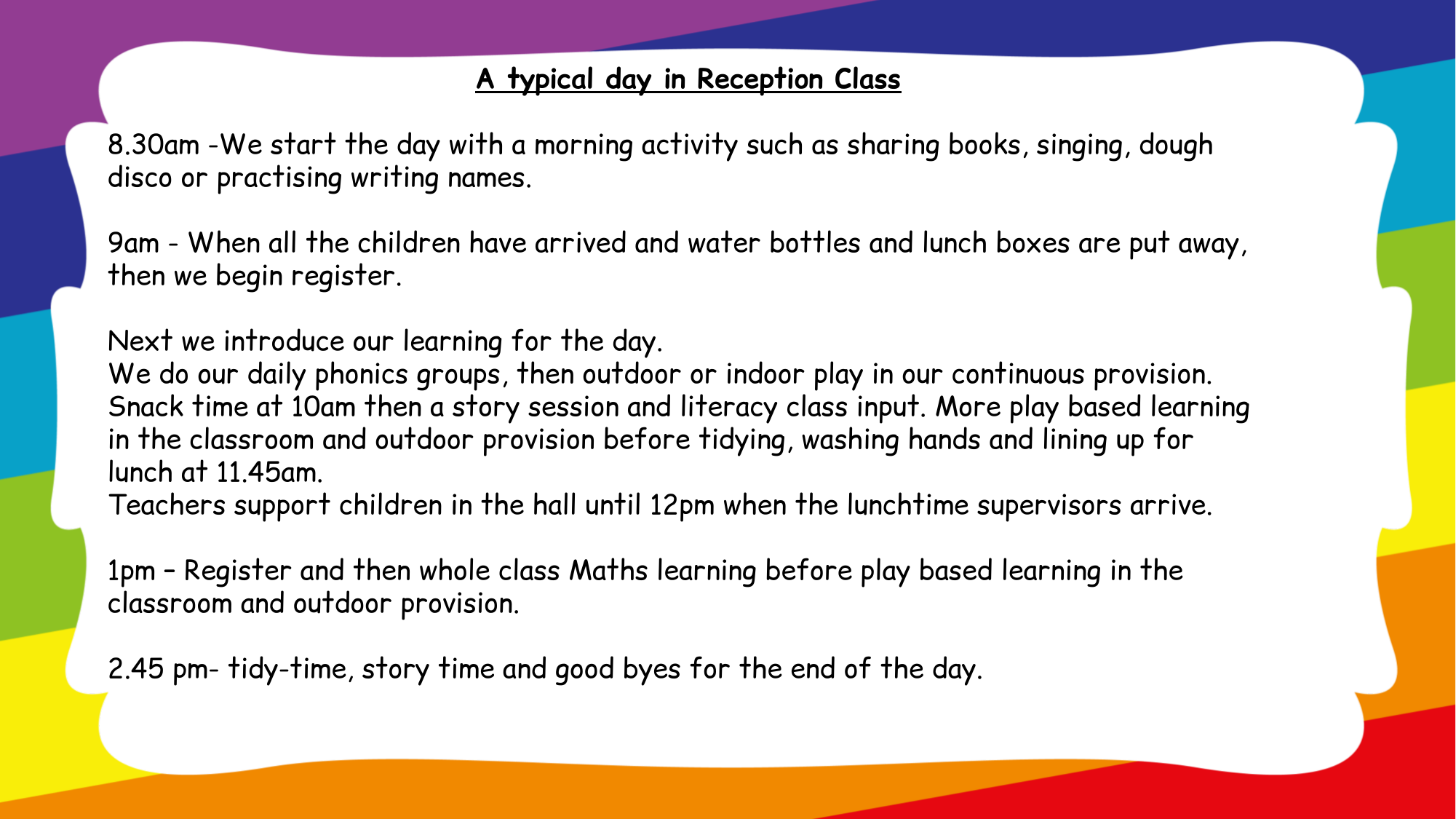

A typical day in Reception Class

8.30am -We start the day with a morning activity such as sharing books, singing, dough disco or practising writing names.

9am - When all the children have arrived and water bottles and lunch boxes are put away, then we begin register.

Next we introduce our learning for the day.
We do our daily phonics groups, then outdoor or indoor play in our continuous provision. Snack time at 10am then a story session and literacy class input. More play based learning in the classroom and outdoor provision before tidying, washing hands and lining up for lunch at 11.45am.
Teachers support children in the hall until 12pm when the lunchtime supervisors arrive.

1pm – Register and then whole class Maths learning before play based learning in the classroom and outdoor provision.

2.45 pm- tidy-time, story time and good byes for the end of the day.